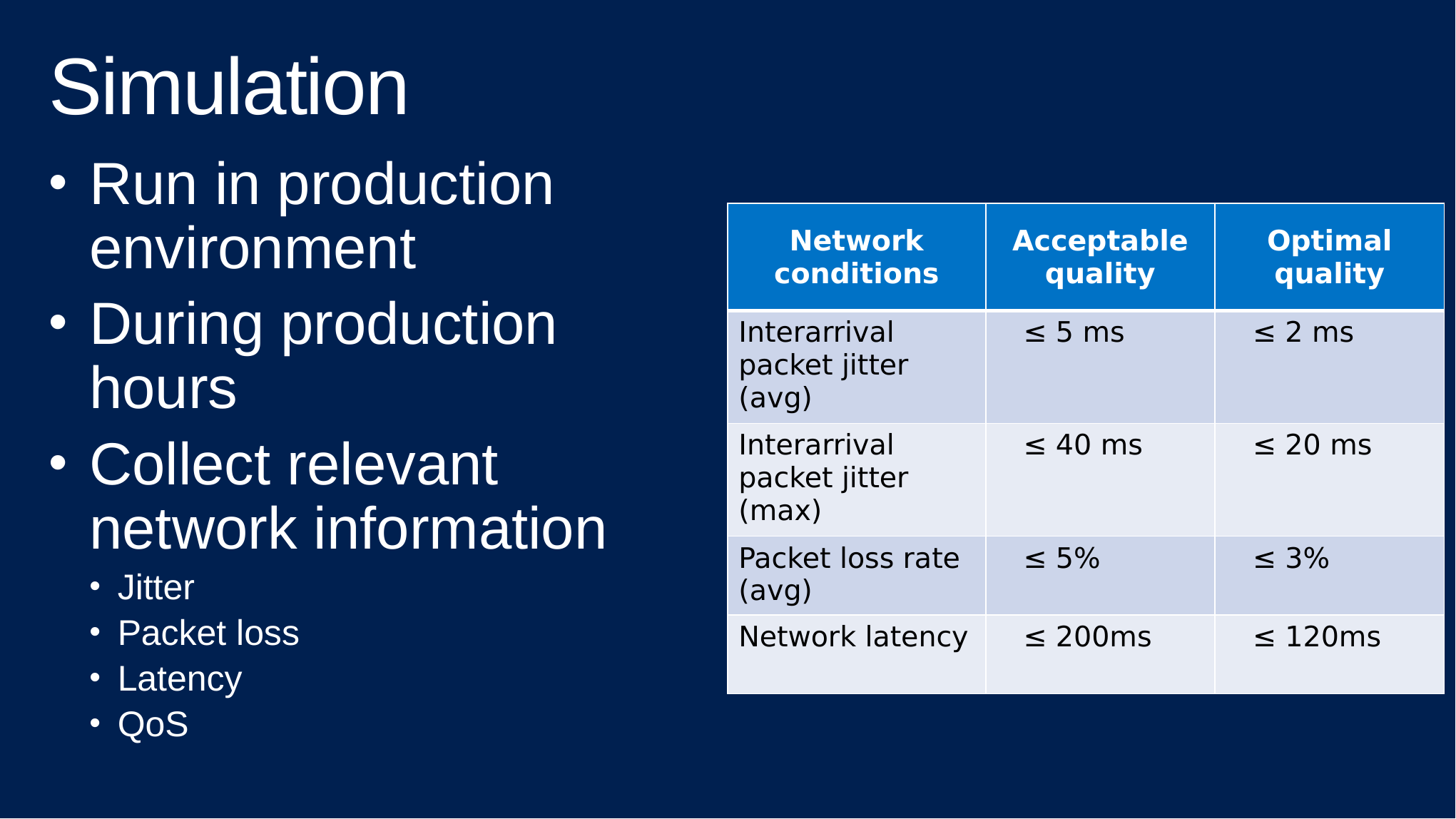

# Simulation
Run in production environment
During production hours
Collect relevant network information
Jitter
Packet loss
Latency
QoS
| Network conditions | Acceptable quality | Optimal quality |
| --- | --- | --- |
| Interarrival packet jitter (avg) | ≤ 5 ms | ≤ 2 ms |
| Interarrival packet jitter (max) | ≤ 40 ms | ≤ 20 ms |
| Packet loss rate (avg) | ≤ 5% | ≤ 3% |
| Network latency | ≤ 200ms | ≤ 120ms |